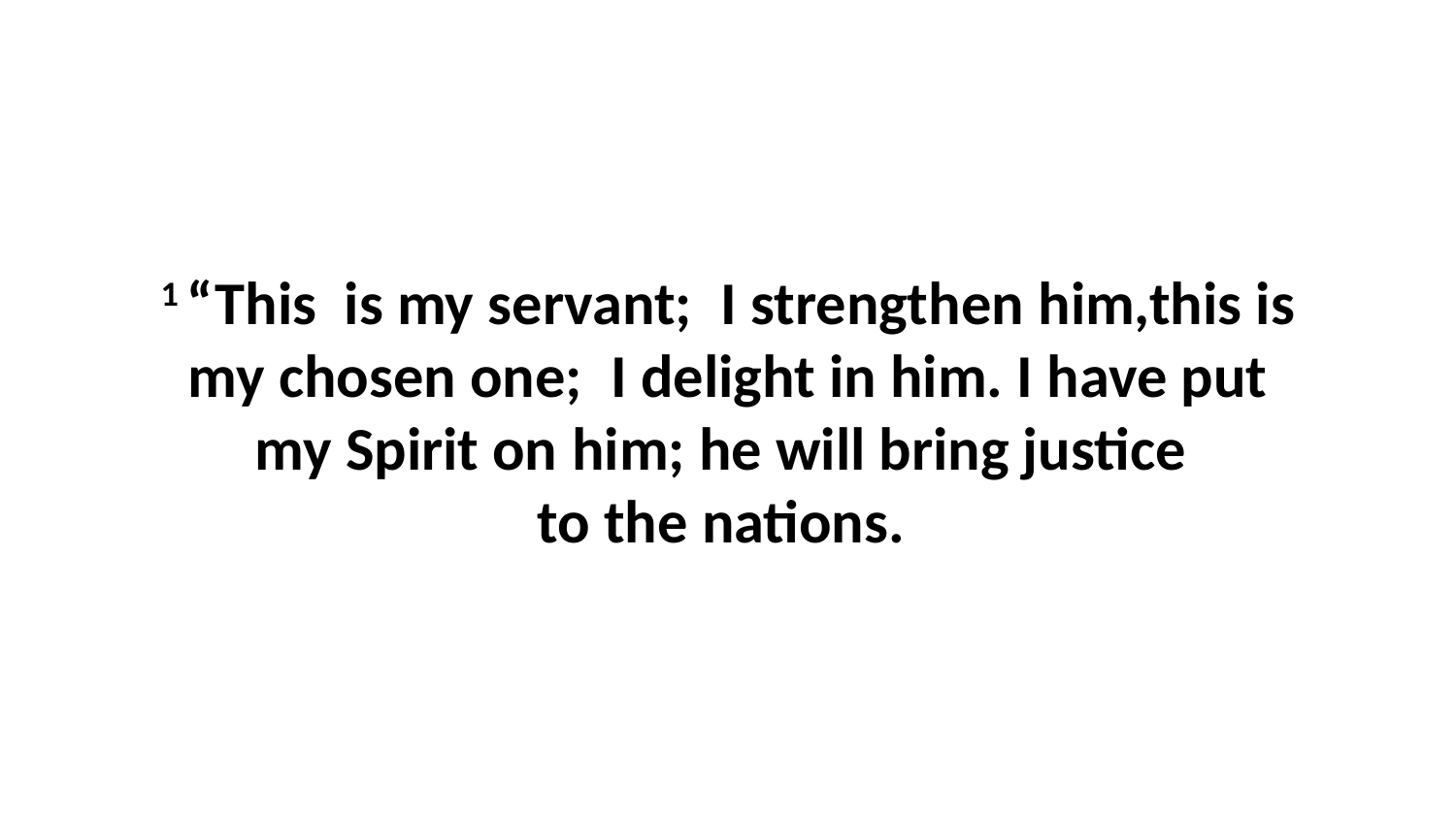

1 “This  is my servant;  I strengthen him,this is my chosen one;  I delight in him. I have put my Spirit on him; he will bring justice  to the nations.